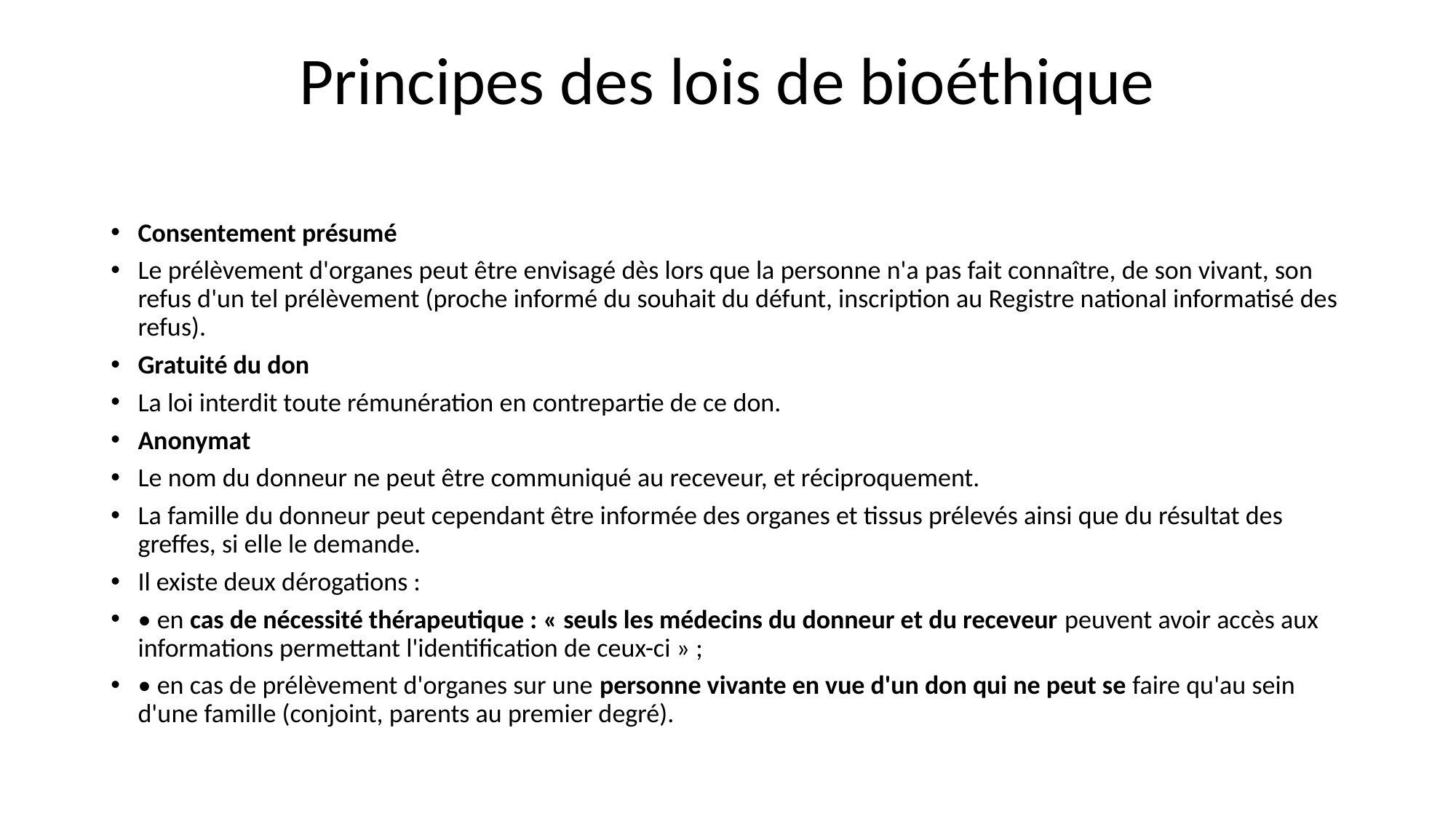

# Principes des lois de bioéthique
Consentement présumé
Le prélèvement d'organes peut être envisagé dès lors que la personne n'a pas fait connaître, de son vivant, son refus d'un tel prélèvement (proche informé du souhait du défunt, inscription au Registre national informatisé des refus).
Gratuité du don
La loi interdit toute rémunération en contrepartie de ce don.
Anonymat
Le nom du donneur ne peut être communiqué au receveur, et réciproquement.
La famille du donneur peut cependant être informée des organes et tissus prélevés ainsi que du résultat des greffes, si elle le demande.
Il existe deux dérogations :
• en cas de nécessité thérapeutique : « seuls les médecins du donneur et du receveur peuvent avoir accès aux informations permettant l'identification de ceux-ci » ;
• en cas de prélèvement d'organes sur une personne vivante en vue d'un don qui ne peut se faire qu'au sein d'une famille (conjoint, parents au premier degré).